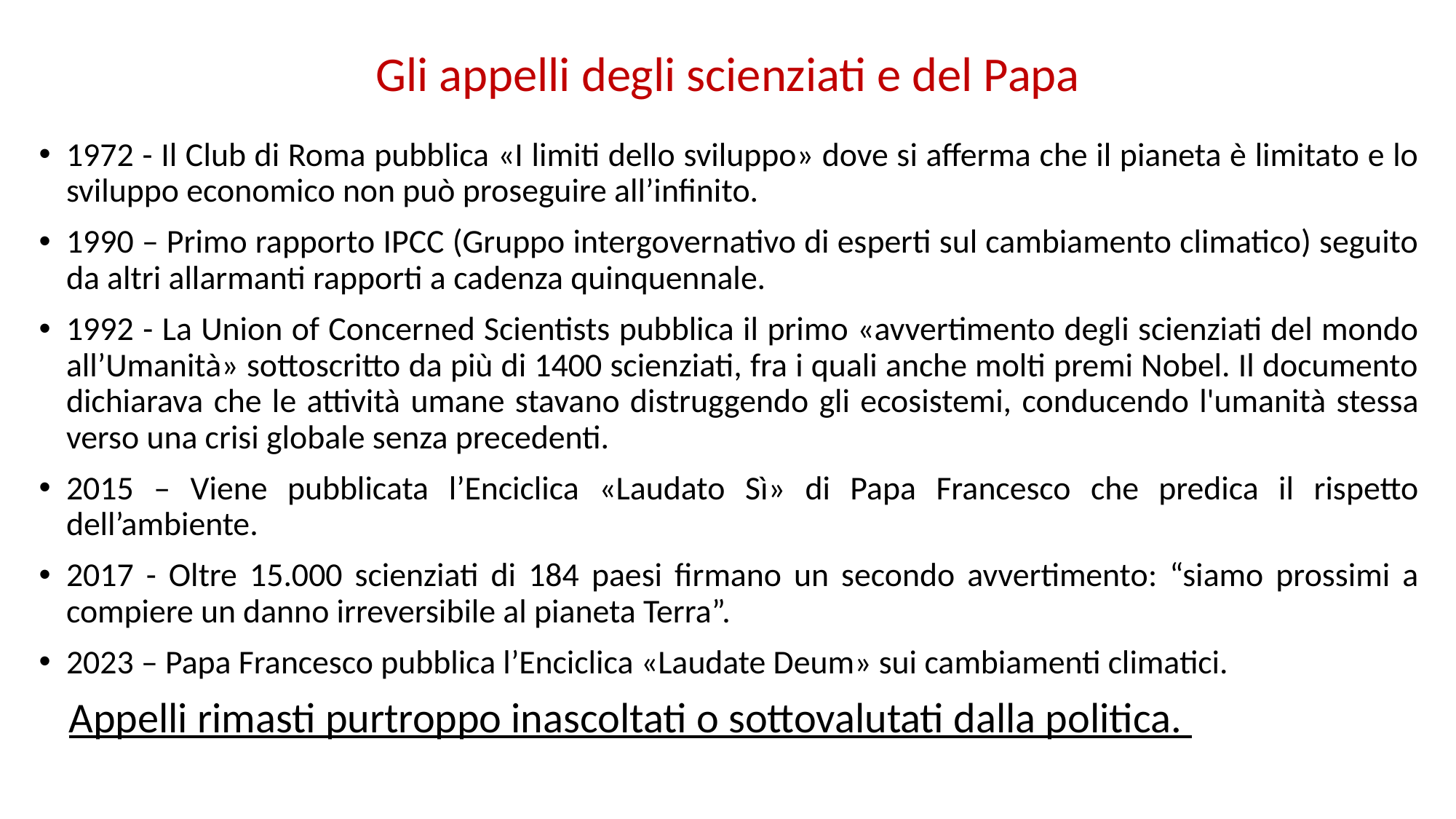

# Gli appelli degli scienziati e del Papa
1972 - Il Club di Roma pubblica «I limiti dello sviluppo» dove si afferma che il pianeta è limitato e lo sviluppo economico non può proseguire all’infinito.
1990 – Primo rapporto IPCC (Gruppo intergovernativo di esperti sul cambiamento climatico) seguito da altri allarmanti rapporti a cadenza quinquennale.
1992 - La Union of Concerned Scientists pubblica il primo «avvertimento degli scienziati del mondo all’Umanità» sottoscritto da più di 1400 scienziati, fra i quali anche molti premi Nobel. Il documento dichiarava che le attività umane stavano distruggendo gli ecosistemi, conducendo l'umanità stessa verso una crisi globale senza precedenti.
2015 – Viene pubblicata l’Enciclica «Laudato Sì» di Papa Francesco che predica il rispetto dell’ambiente.
2017 - Oltre 15.000 scienziati di 184 paesi firmano un secondo avvertimento: “siamo prossimi a compiere un danno irreversibile al pianeta Terra”.
2023 – Papa Francesco pubblica l’Enciclica «Laudate Deum» sui cambiamenti climatici.
    Appelli rimasti purtroppo inascoltati o sottovalutati dalla politica.